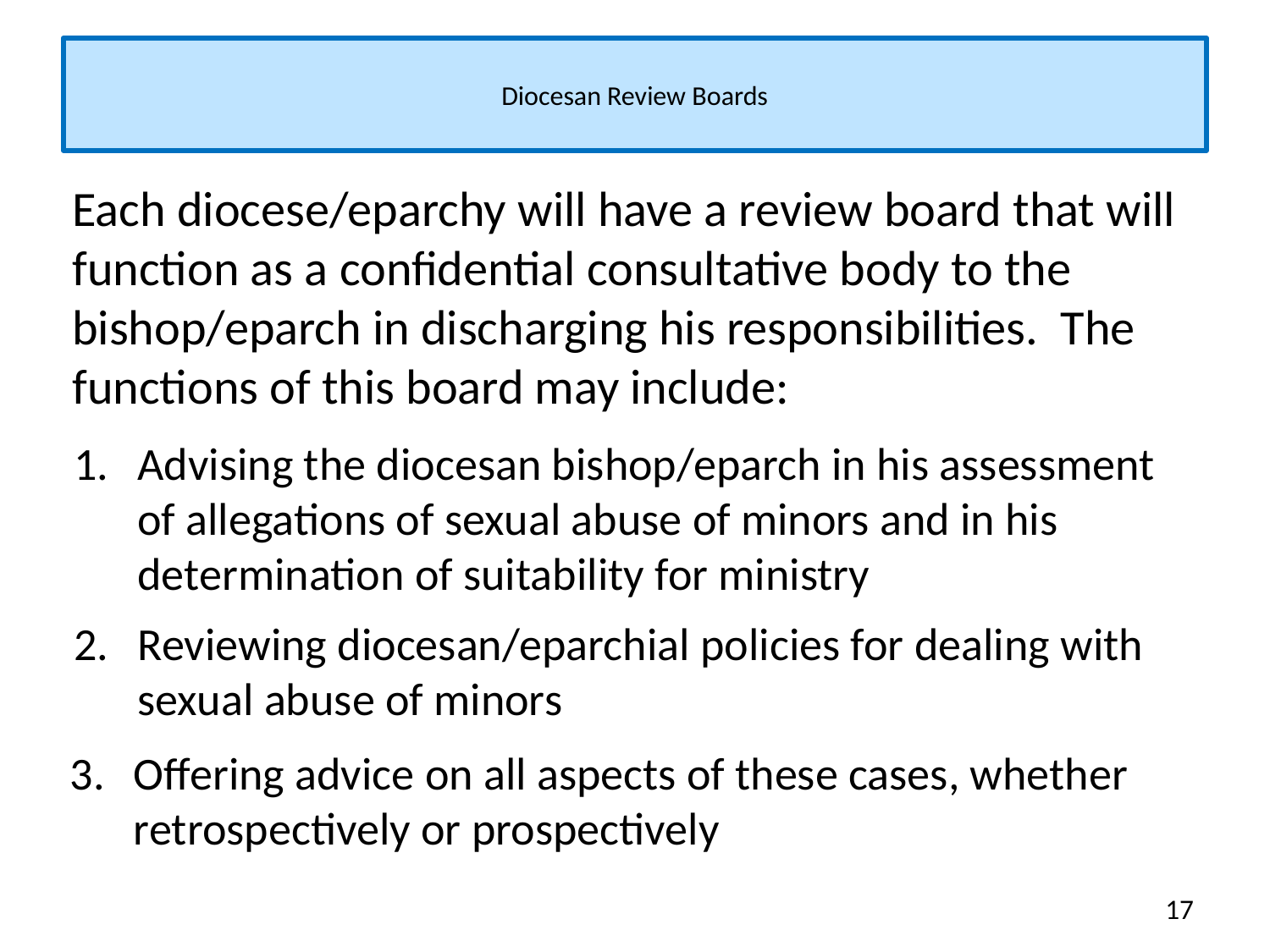

# Diocesan Review Boards
Each diocese/eparchy will have a review board that will function as a confidential consultative body to the bishop/eparch in discharging his responsibilities.  The functions of this board may include:
Advising the diocesan bishop/eparch in his assessment of allegations of sexual abuse of minors and in his determination of suitability for ministry
Reviewing diocesan/eparchial policies for dealing with sexual abuse of minors
Offering advice on all aspects of these cases, whether retrospectively or prospectively
17